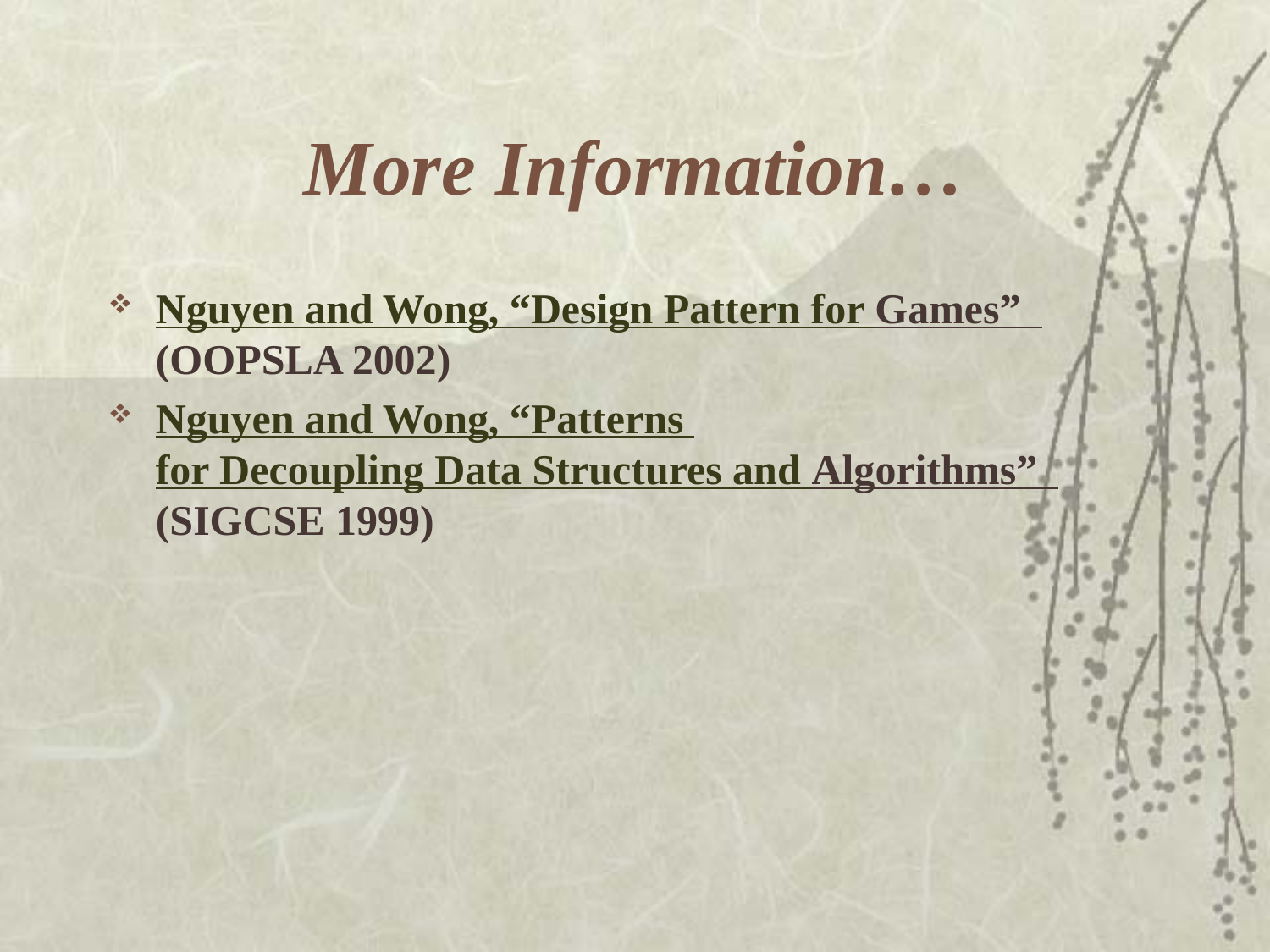

# More Information…
Nguyen and Wong, “Design Pattern for Games”  (OOPSLA 2002)
Nguyen and Wong, “Patterns for Decoupling Data Structures and Algorithms”  (SIGCSE 1999)